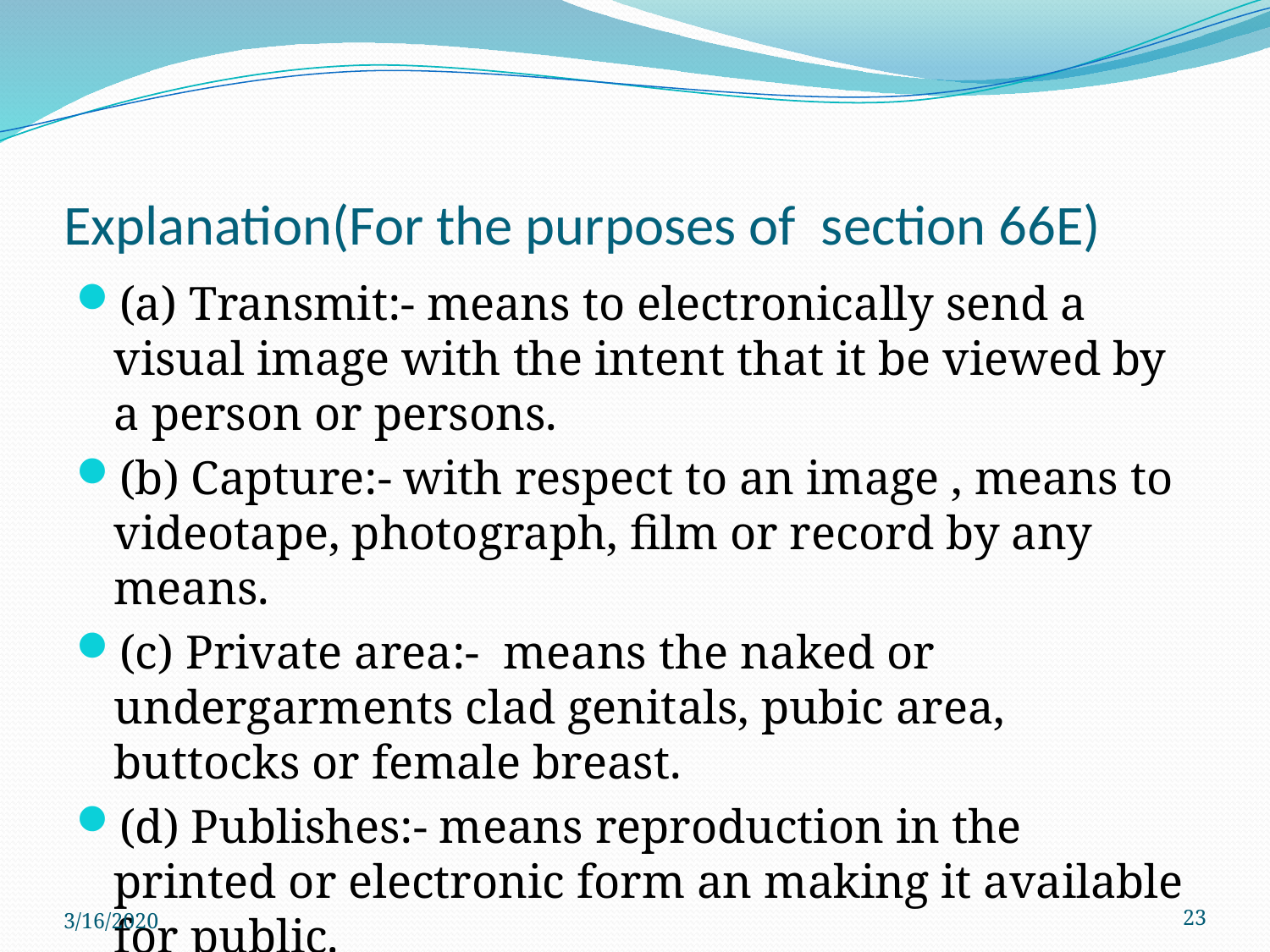

# Explanation(For the purposes of  section 66E)
(a) Transmit:- means to electronically send a visual image with the intent that it be viewed by a person or persons.
(b) Capture:- with respect to an image , means to videotape, photograph, film or record by any means.
(c) Private area:-  means the naked or undergarments clad genitals, pubic area, buttocks or female breast.
(d) Publishes:- means reproduction in the printed or electronic form an making it available for public.
3/16/2020
23